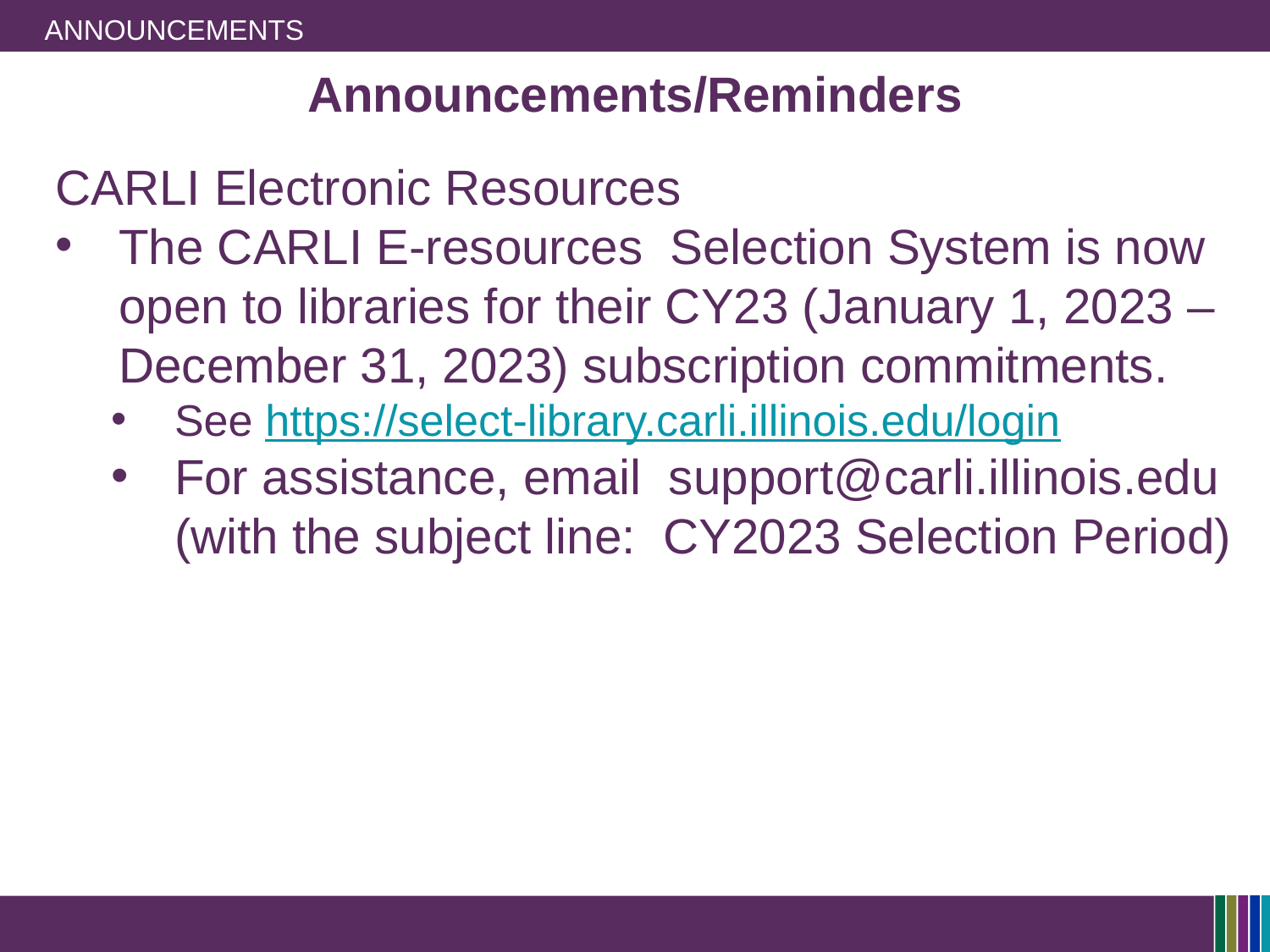

# Announcements
Announcements/Reminders

CARLI Electronic Resources
The CARLI E-resources  Selection System is now open to libraries for their CY23 (January 1, 2023 – December 31, 2023) subscription commitments.
See https://select-library.carli.illinois.edu/login
For assistance, email  support@carli.illinois.edu (with the subject line:  CY2023 Selection Period)